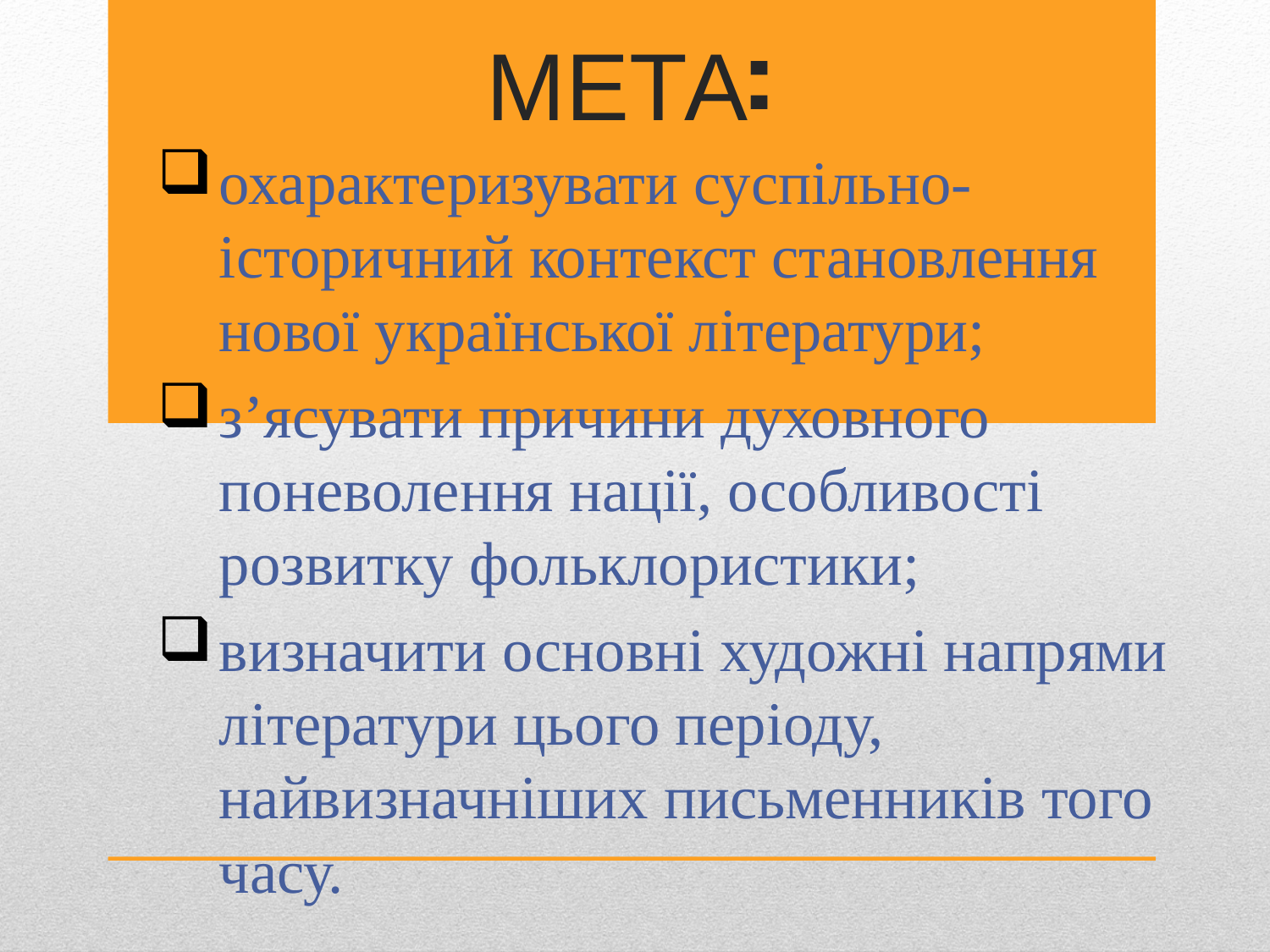

# Мета:
охарактеризувати суспільно-історичний контекст становлення нової української літератури;
з’ясувати причини духовного поневолення нації, особливості розвитку фольклористики;
визначити основні художні напрями літератури цього періоду, найвизначніших письменників того часу.